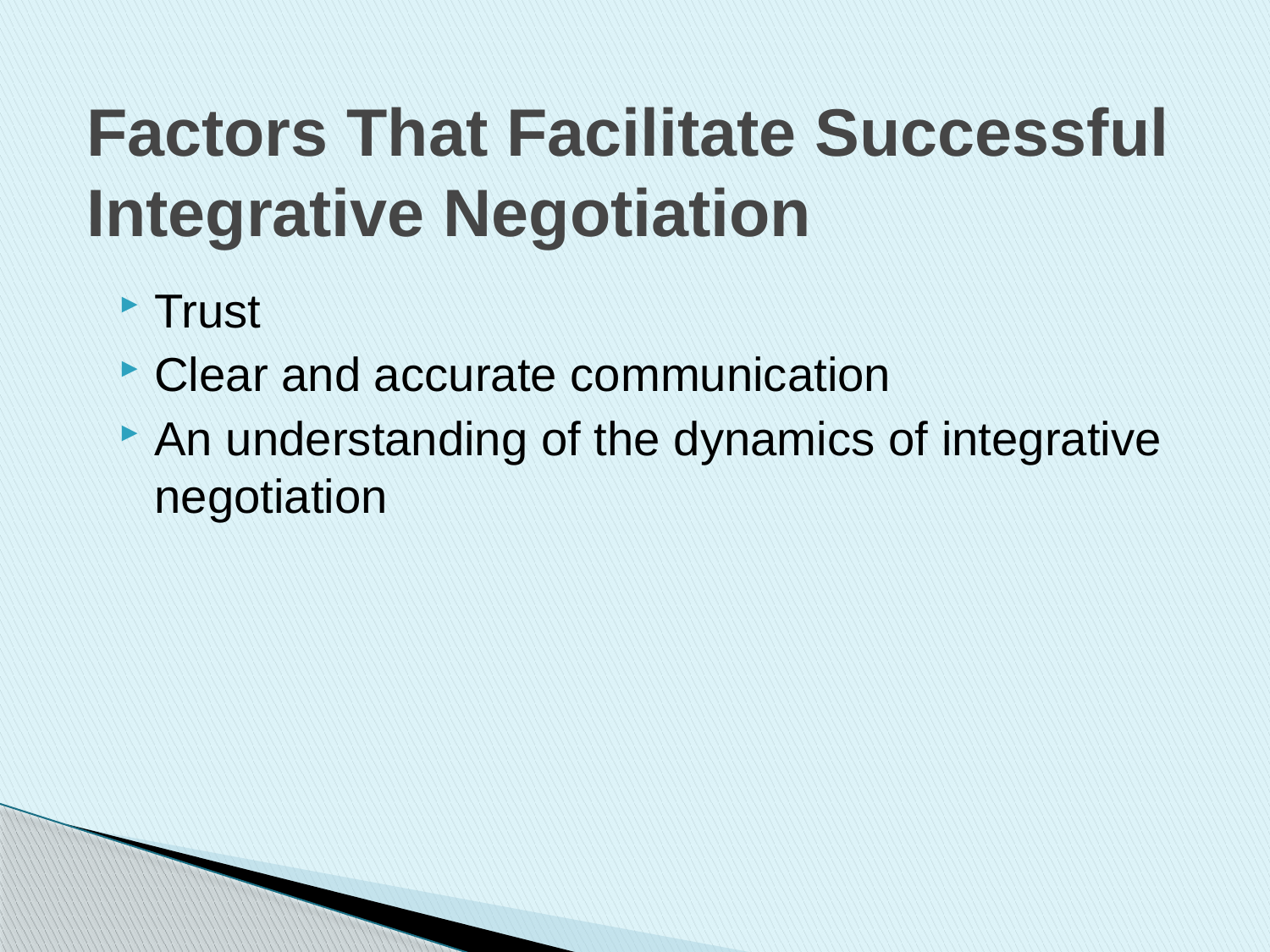

# Factors That Facilitate Successful Integrative Negotiation
Trust
Clear and accurate communication
An understanding of the dynamics of integrative negotiation